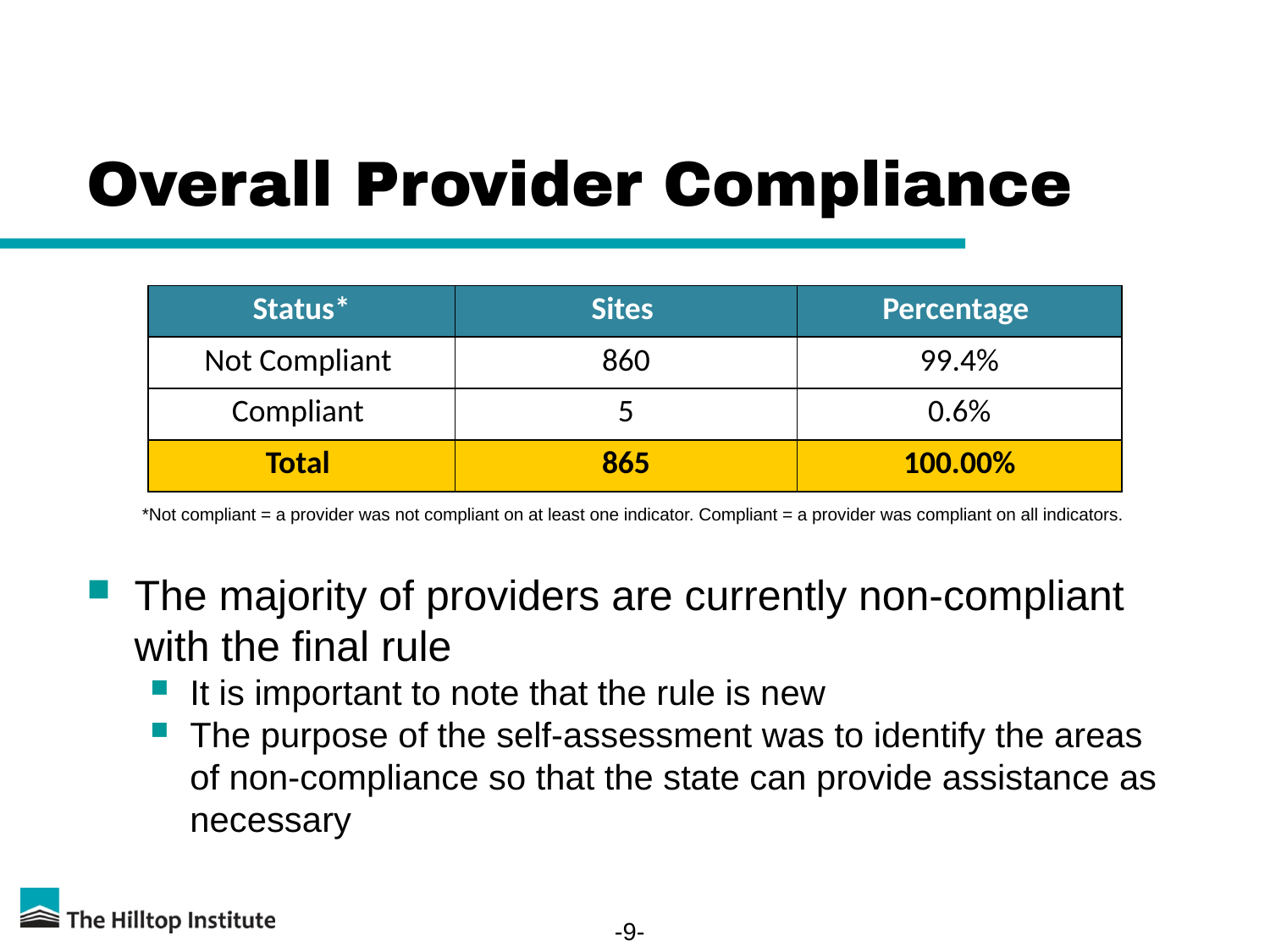

# Overall Provider Compliance

The majority of providers are currently non-compliant
with the final rule
It is important to note that the rule is new
The purpose of the self-assessment was to identify the areas
of non-compliance so that the state can provide assistance as necessary
| Status\* | Sites | Percentage |
| --- | --- | --- |
| Not Compliant | 860 | 99.4% |
| Compliant | 5 | 0.6% |
| Total | 865 | 100.00% |
*Not compliant = a provider was not compliant on at least one indicator. Compliant = a provider was compliant on all indicators.
-9-